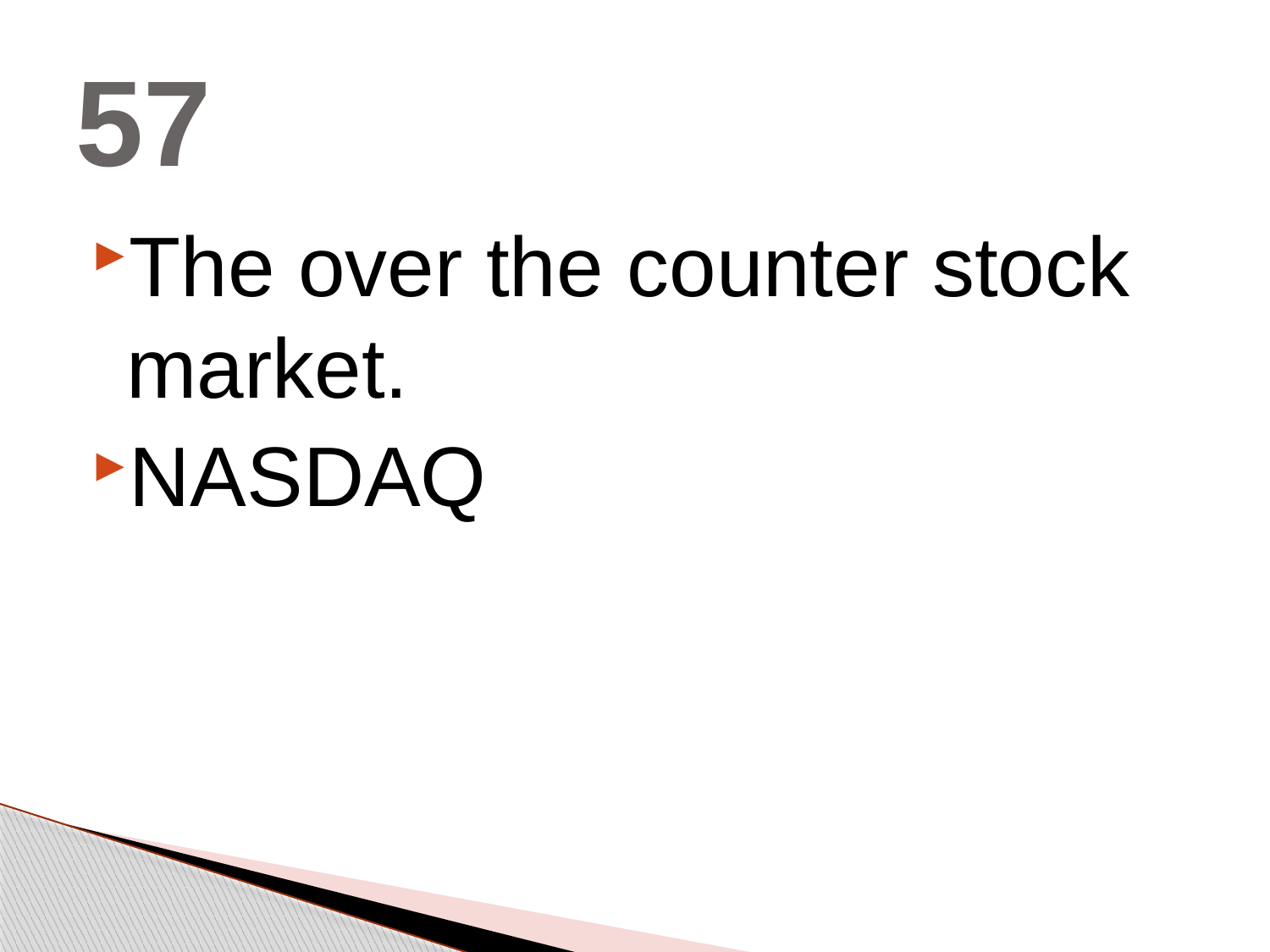

# 57
The over the counter stock market.
NASDAQ